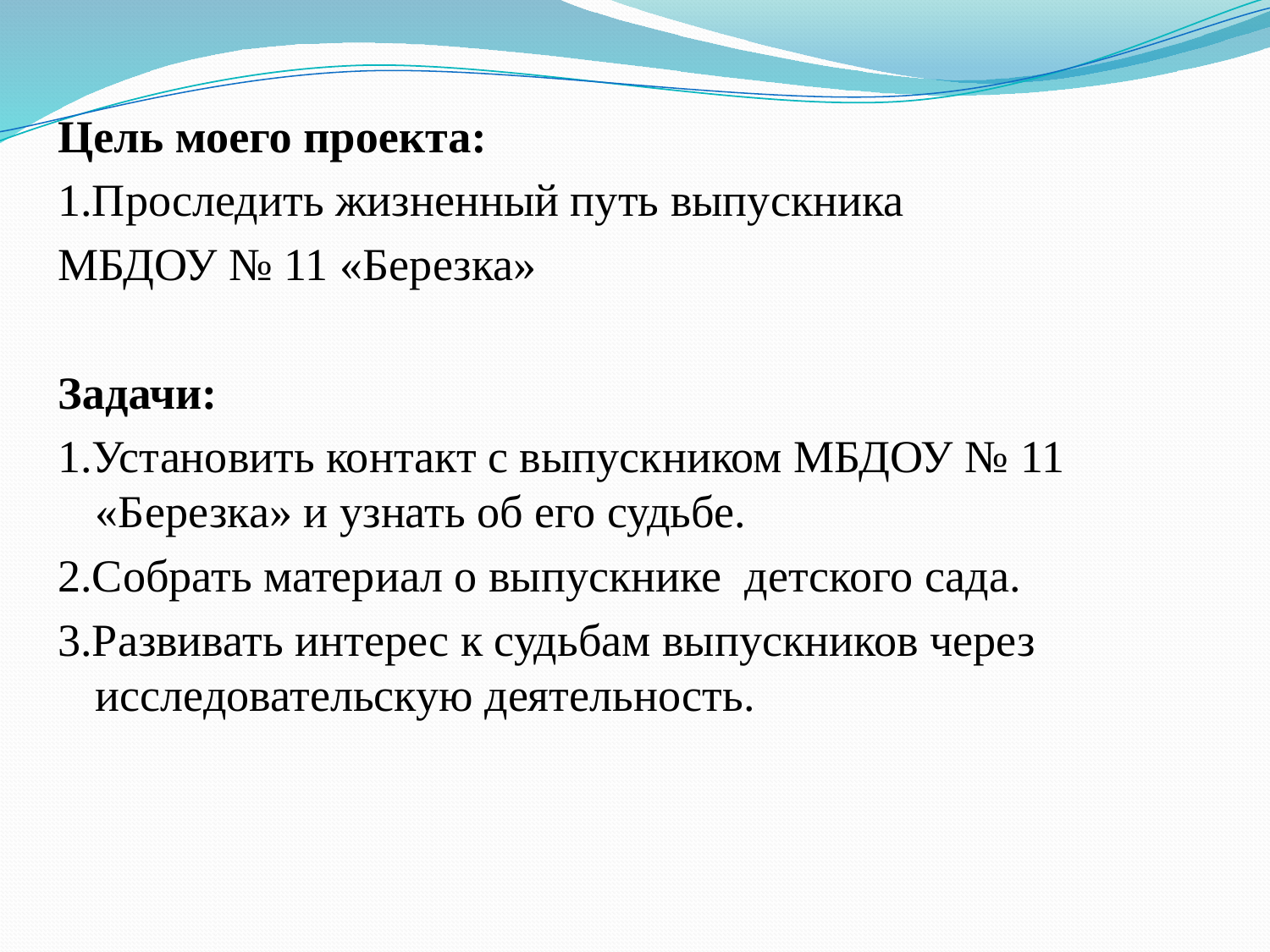

Цель моего проекта:
1.Проследить жизненный путь выпускника
МБДОУ № 11 «Березка»

Задачи:
1.Установить контакт с выпускником МБДОУ № 11 «Березка» и узнать об его судьбе.
2.Собрать материал о выпускнике  детского сада.
3.Развивать интерес к судьбам выпускников через исследовательскую деятельность.